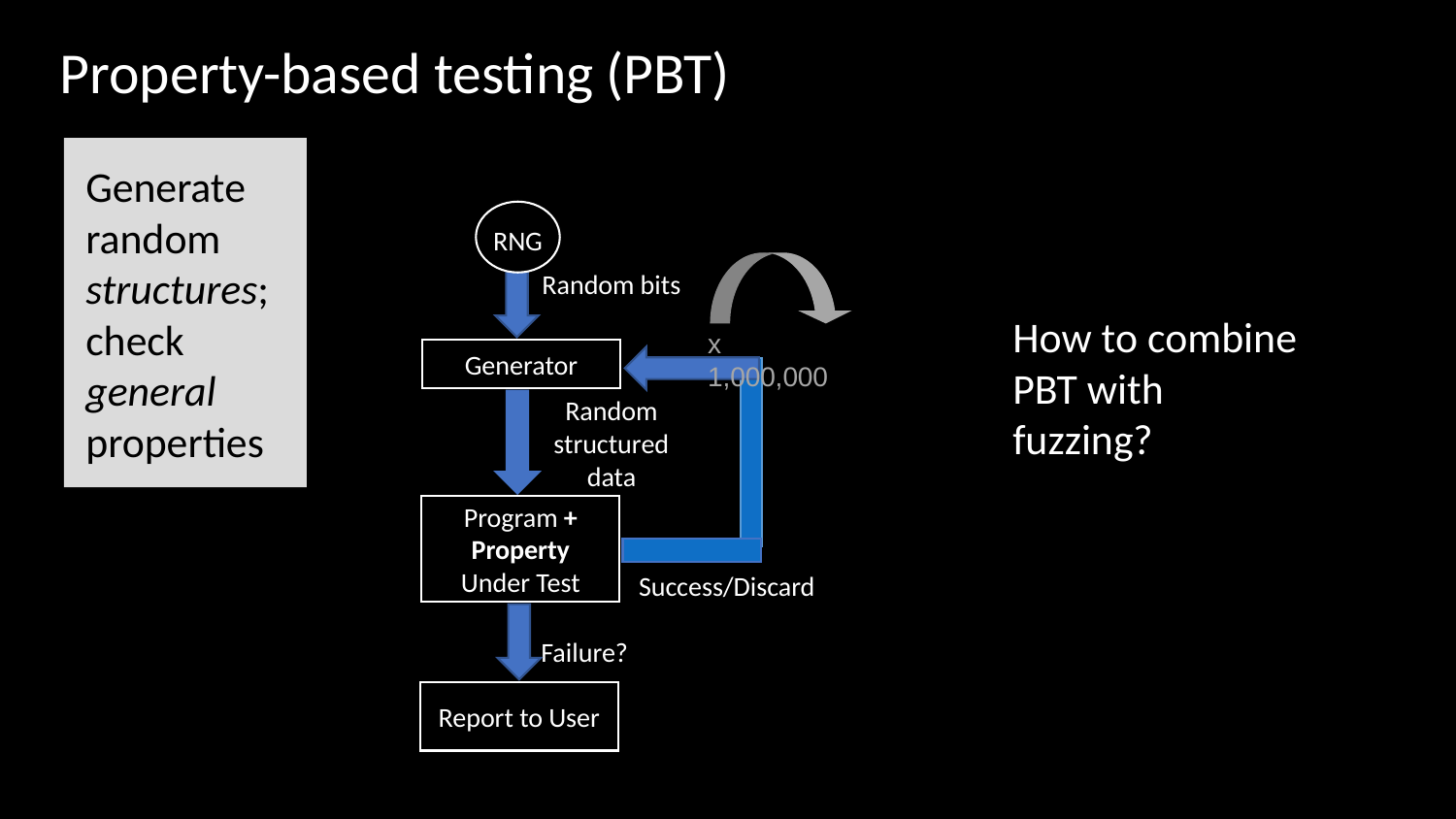

# Property-based testing (PBT)
Generate random structures;
check general properties

RNG

Random bits

How to combine PBT with fuzzing?
x 1,000,000
Generator
 Random
structured
data

Program + Property Under Test

Success/Discard

Failure?
Report to User